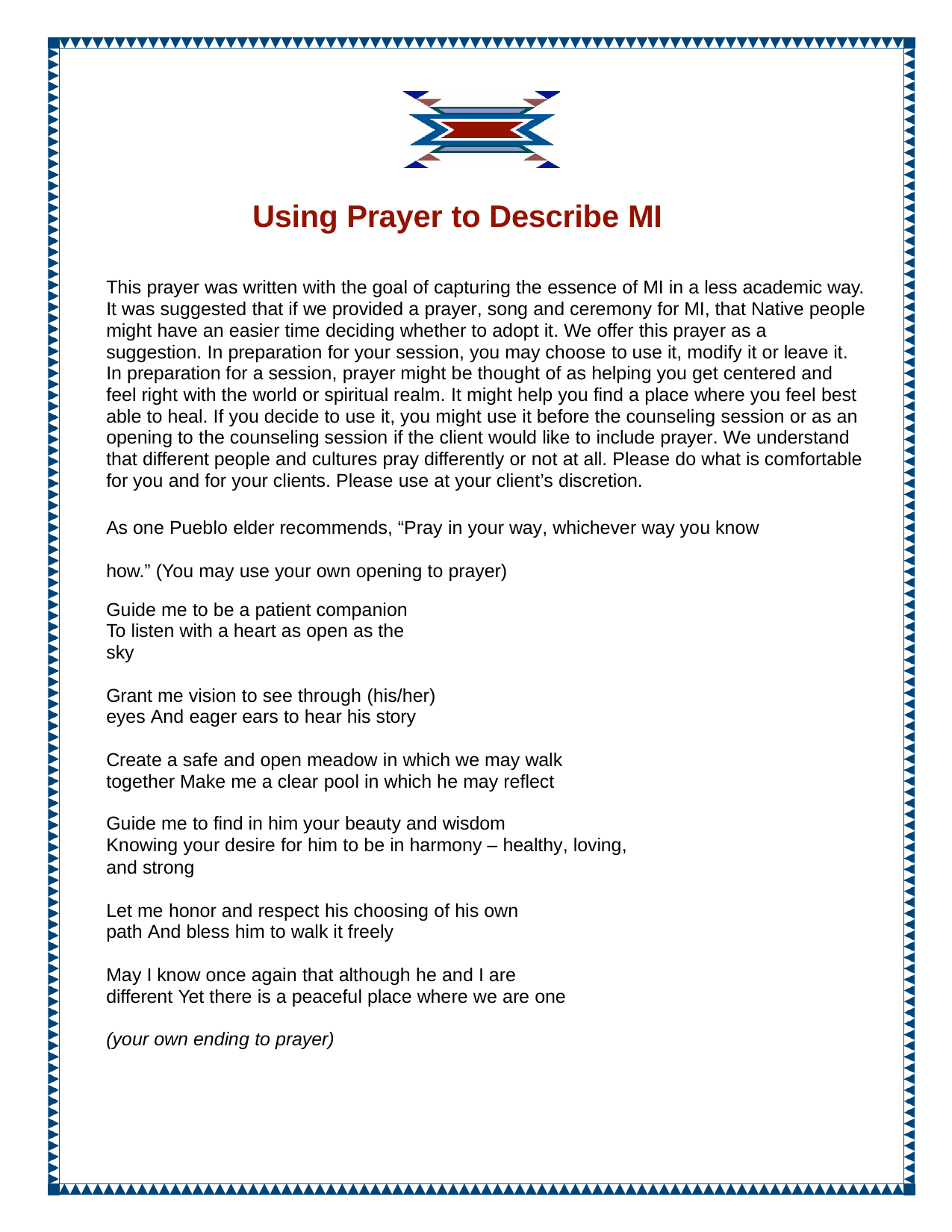

# Using Prayer to Describe MI
This prayer was written with the goal of capturing the essence of MI in a less academic way. It was suggested that if we provided a prayer, song and ceremony for MI, that Native people might have an easier time deciding whether to adopt it. We offer this prayer as a suggestion. In preparation for your session, you may choose to use it, modify it or leave it. In preparation for a session, prayer might be thought of as helping you get centered and feel right with the world or spiritual realm. It might help you find a place where you feel best able to heal. If you decide to use it, you might use it before the counseling session or as an opening to the counseling session if the client would like to include prayer. We understand that different people and cultures pray differently or not at all. Please do what is comfortable for you and for your clients. Please use at your client’s discretion.
As one Pueblo elder recommends, “Pray in your way, whichever way you know how.” (You may use your own opening to prayer)

Guide me to be a patient companion   To listen with a heart as open as the sky

Grant me vision to see through (his/her) eyes And eager ears to hear his story

Create a safe and open meadow in which we may walk together Make me a clear pool in which he may reflect

Guide me to find in him your beauty and wisdom
Knowing your desire for him to be in harmony – healthy, loving, and strong

Let me honor and respect his choosing of his own path And bless him to walk it freely

May I know once again that although he and I are different Yet there is a peaceful place where we are one

(your own ending to prayer)